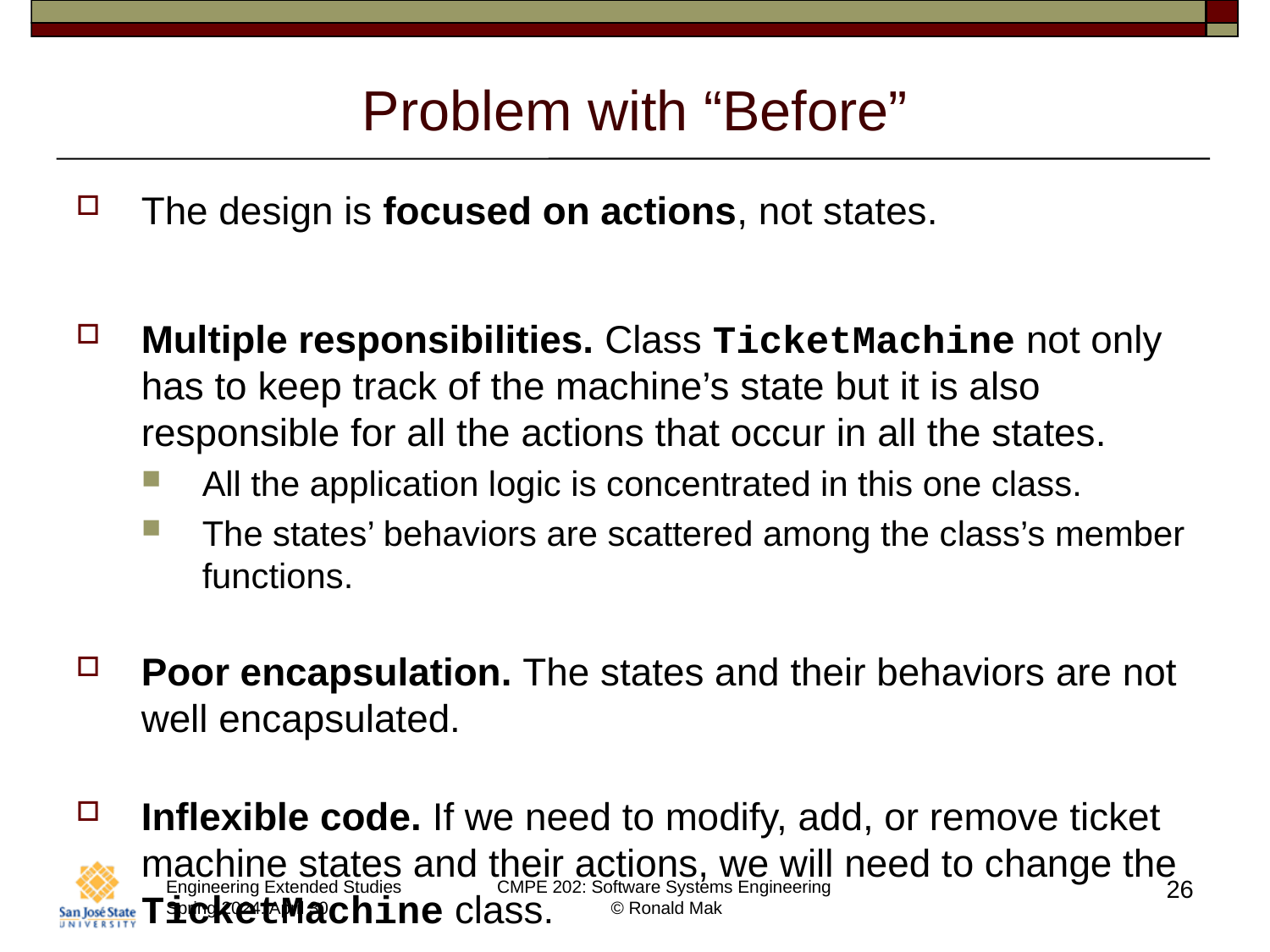

# Problem with “Before”
The design is focused on actions, not states.

Multiple responsibilities. Class TicketMachine not only has to keep track of the machine’s state but it is also responsible for all the actions that occur in all the states.
All the application logic is concentrated in this one class.
The states’ behaviors are scattered among the class’s member functions.

Poor encapsulation. The states and their behaviors are not well encapsulated.

Inflexible code. If we need to modify, add, or remove ticket machine states and their actions, we will need to change the TicketMachine class.
26